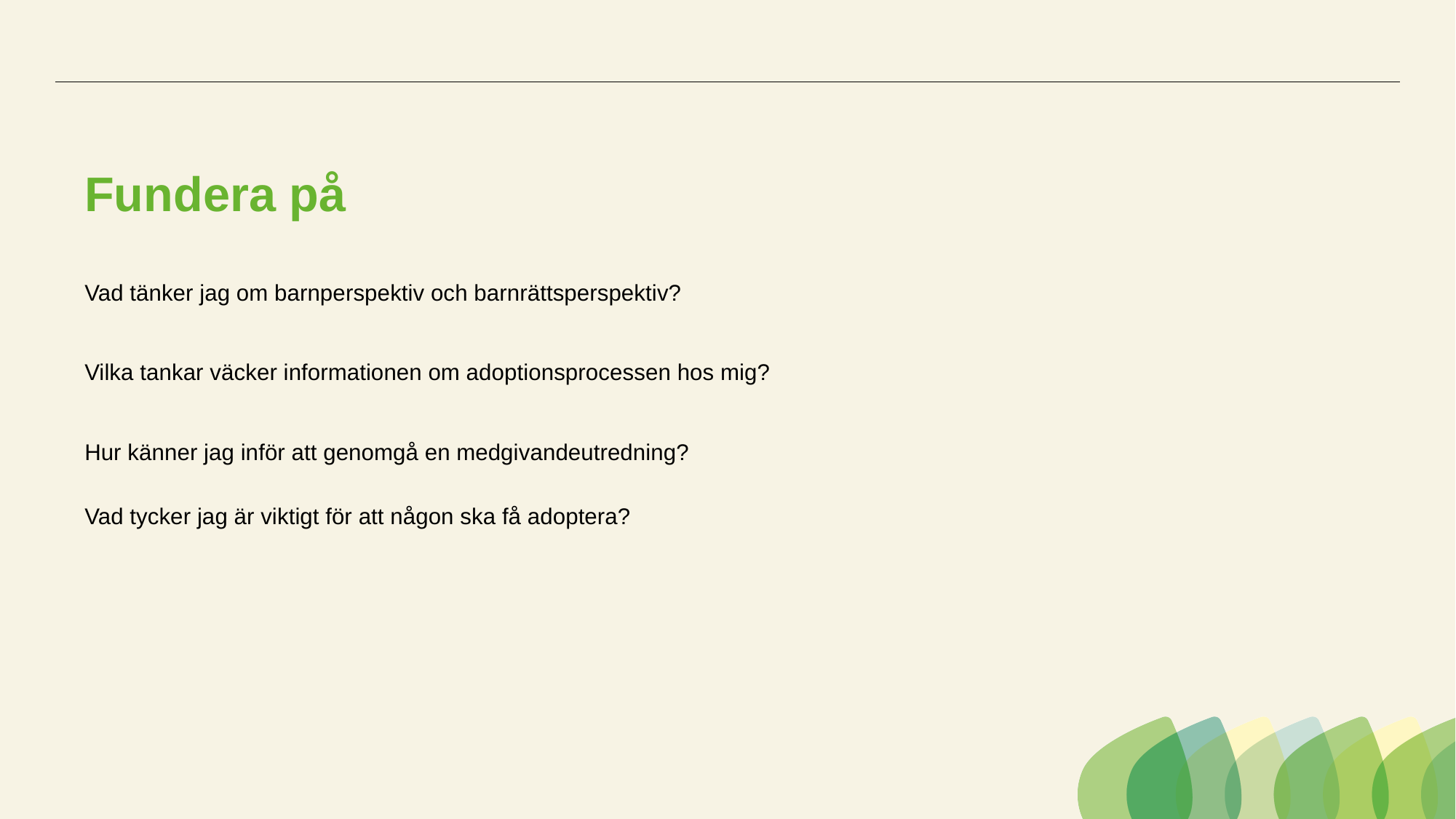

# Fundera på
Vad tänker jag om barnperspektiv och barnrättsperspektiv?

Vilka tankar väcker informationen om adoptionsprocessen hos mig?

Hur känner jag inför att genomgå en medgivandeutredning?
Vad tycker jag är viktigt för att någon ska få adoptera?